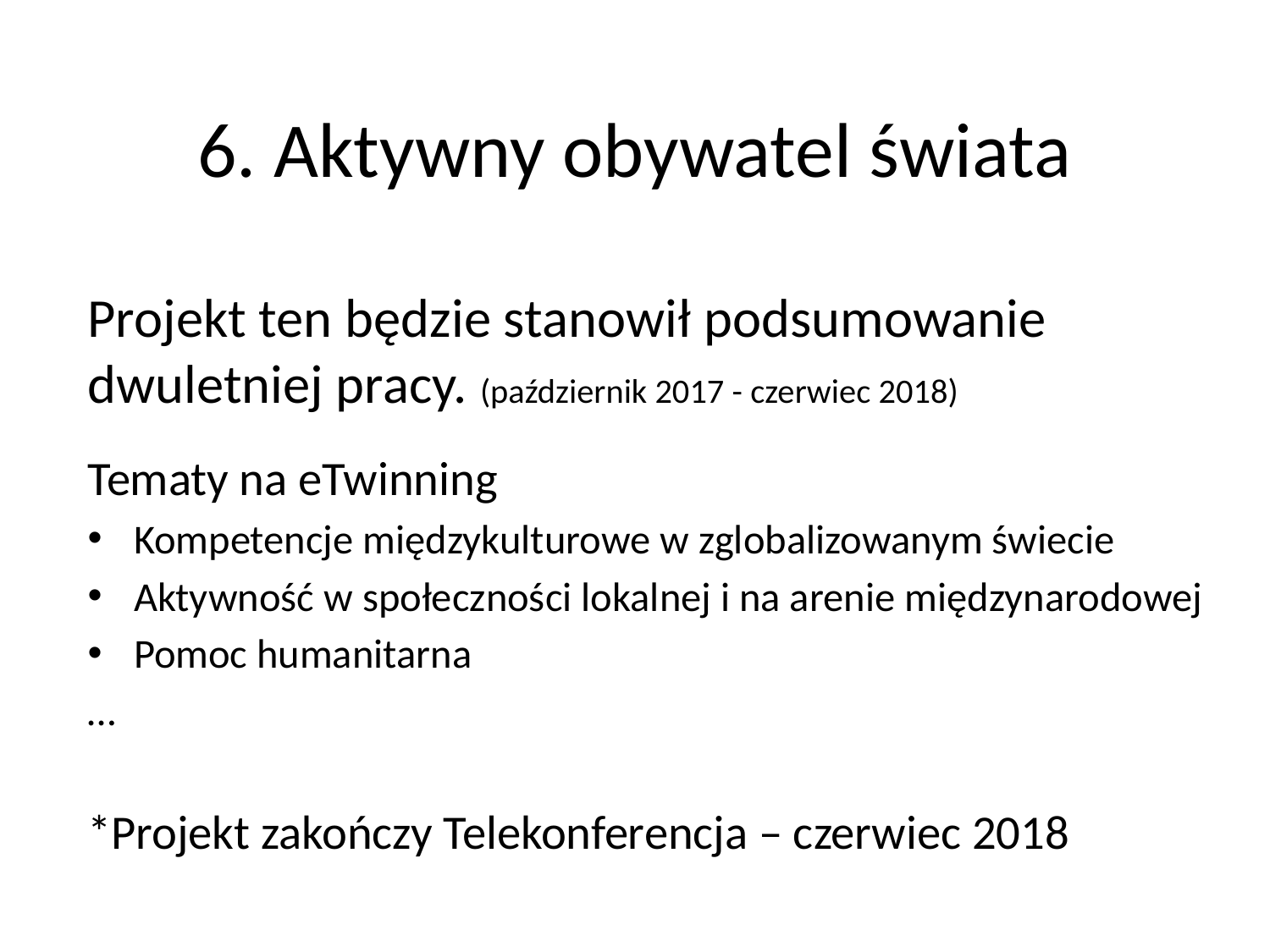

# 6. Aktywny obywatel świata
Projekt ten będzie stanowił podsumowanie dwuletniej pracy. (październik 2017 - czerwiec 2018)

Tematy na eTwinning
Kompetencje międzykulturowe w zglobalizowanym świecie
Aktywność w społeczności lokalnej i na arenie międzynarodowej
Pomoc humanitarna
…

*Projekt zakończy Telekonferencja – czerwiec 2018